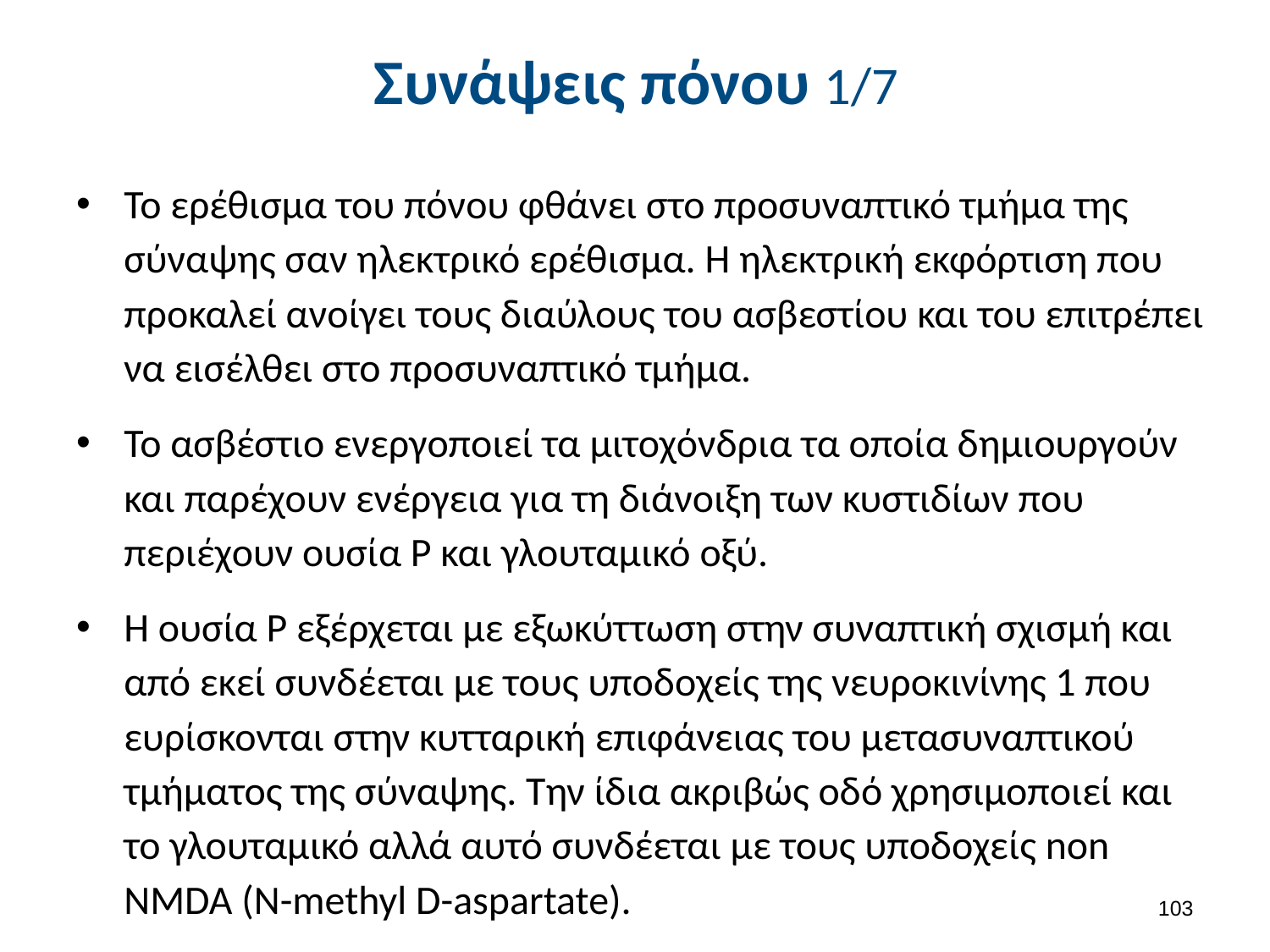

# Συνάψεις πόνου 1/7
Το ερέθισμα του πόνου φθάνει στο προσυναπτικό τμήμα της σύναψης σαν ηλεκτρικό ερέθισμα. Η ηλεκτρική εκφόρτιση που προκαλεί ανοίγει τους διαύλους του ασβεστίου και του επιτρέπει να εισέλθει στο προσυναπτικό τμήμα.
Το ασβέστιο ενεργοποιεί τα μιτοχόνδρια τα οποία δημιουργούν και παρέχουν ενέργεια για τη διάνοιξη των κυστιδίων που περιέχουν ουσία Ρ και γλουταμικό οξύ.
Η ουσία Ρ εξέρχεται με εξωκύττωση στην συναπτική σχισμή και από εκεί συνδέεται με τους υποδοχείς της νευροκινίνης 1 που ευρίσκονται στην κυτταρική επιφάνειας του μετασυναπτικού τμήματος της σύναψης. Την ίδια ακριβώς οδό χρησιμοποιεί και το γλουταμικό αλλά αυτό συνδέεται με τους υποδοχείς nοn NMDA (N-methyl D-aspartate).
103